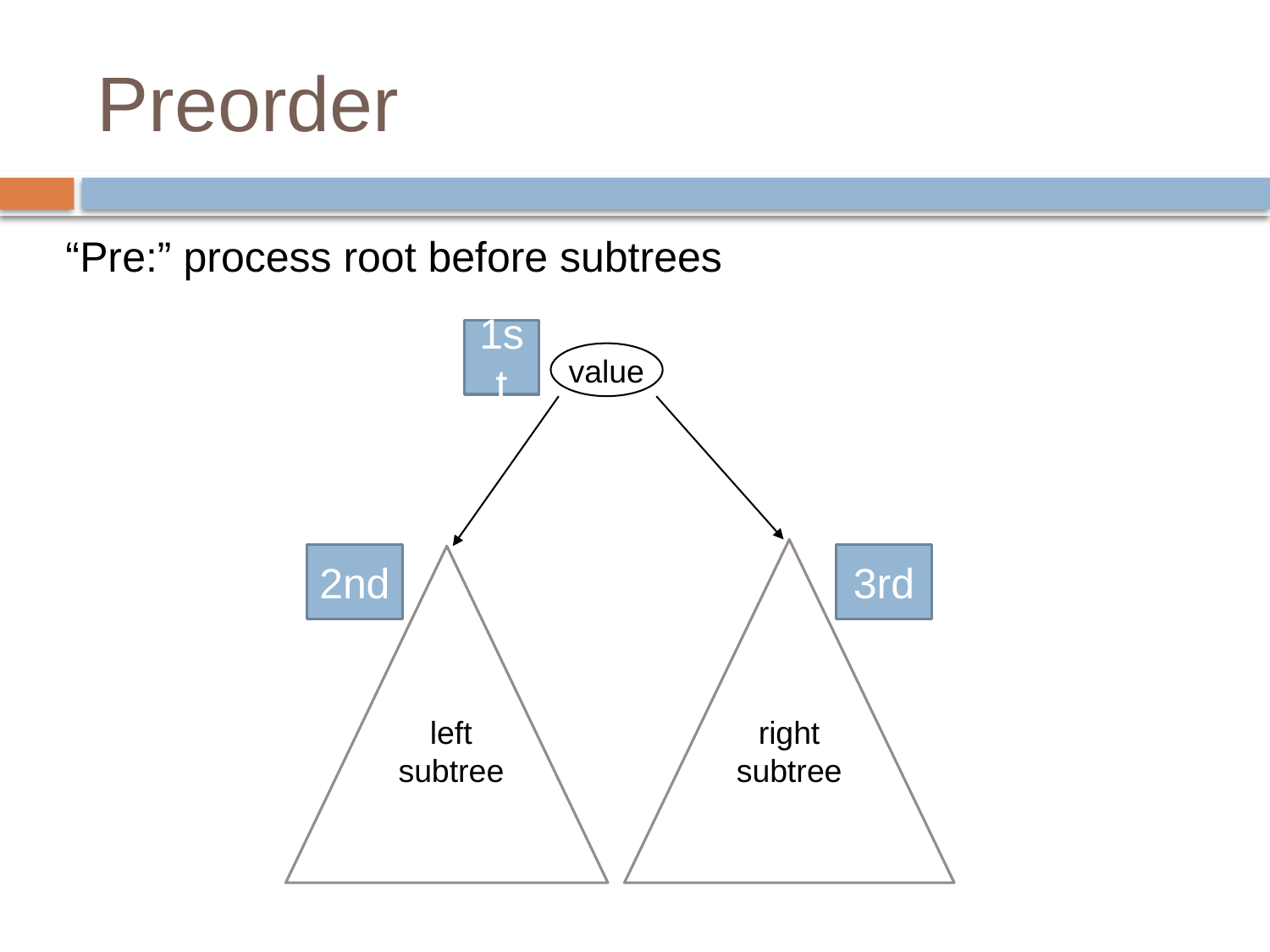

# Preorder
“Pre:” process root before subtrees
1st

value

2nd
3rd

left
subtree
right
subtree